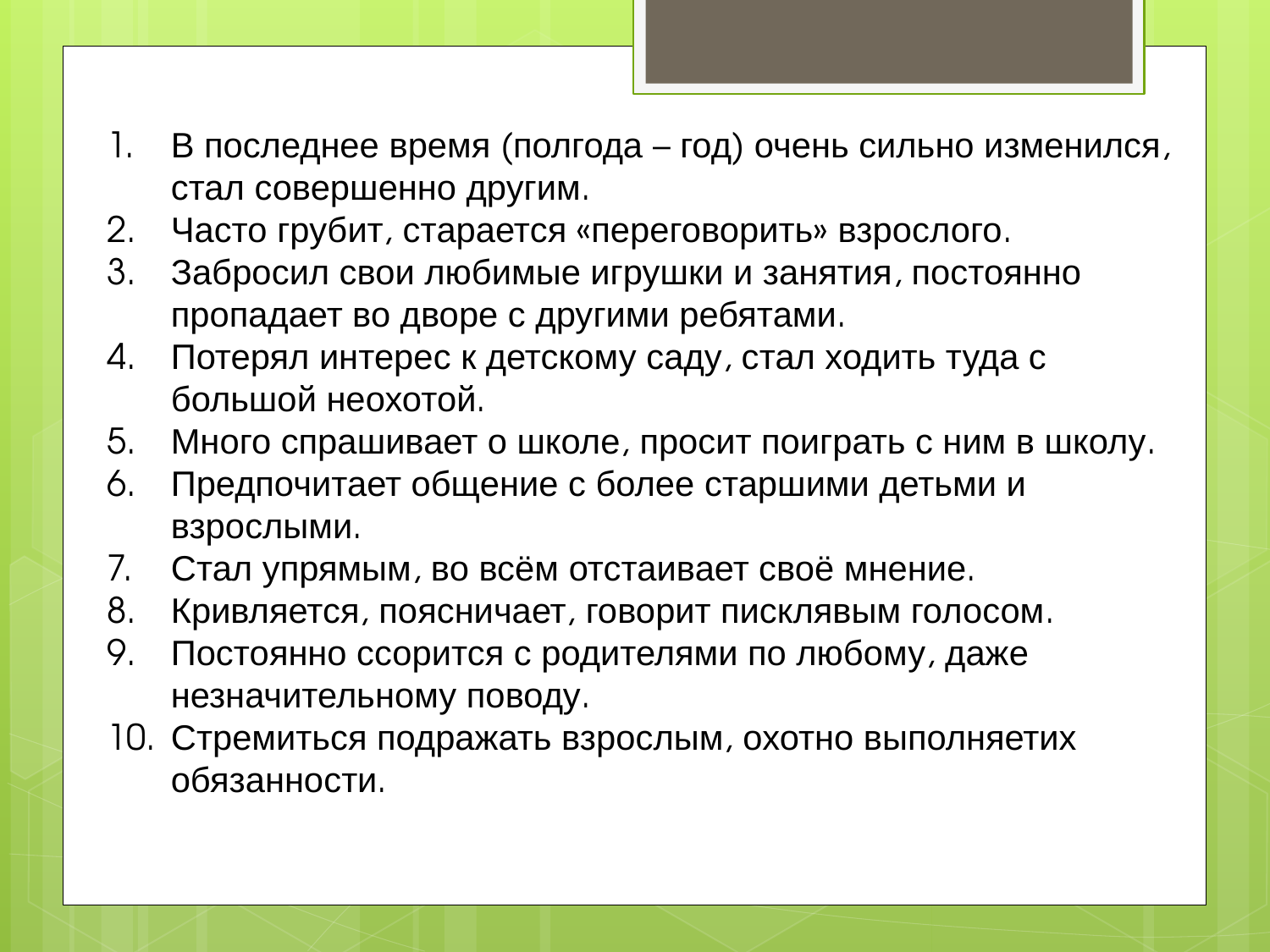

В последнее время (полгода – год) очень сильно изменился, стал совершенно другим.
Часто грубит, старается «переговорить» взрослого.
Забросил свои любимые игрушки и занятия, постоянно пропадает во дворе с другими ребятами.
Потерял интерес к детскому саду, стал ходить туда с большой неохотой.
Много спрашивает о школе, просит поиграть с ним в школу.
Предпочитает общение с более старшими детьми и взрослыми.
Стал упрямым, во всём отстаивает своё мнение.
Кривляется, поясничает, говорит писклявым голосом.
Постоянно ссорится с родителями по любому, даже незначительному поводу.
Стремиться подражать взрослым, охотно выполняетих обязанности.